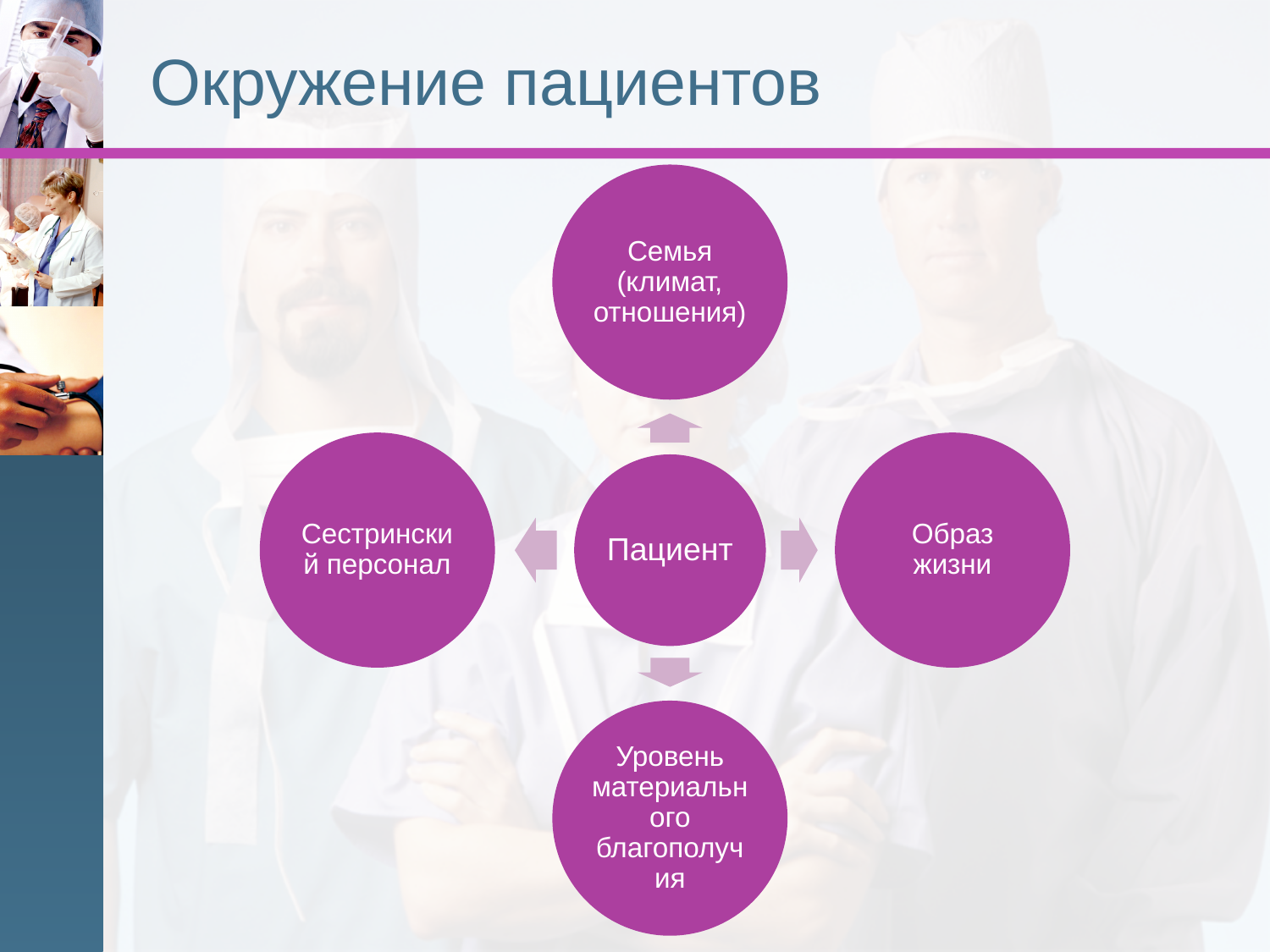

# Окружение пациентов
Пациент

Семья (климат, отношения)

Образ жизни

Уровень материального благополучия

Сестринский персонал